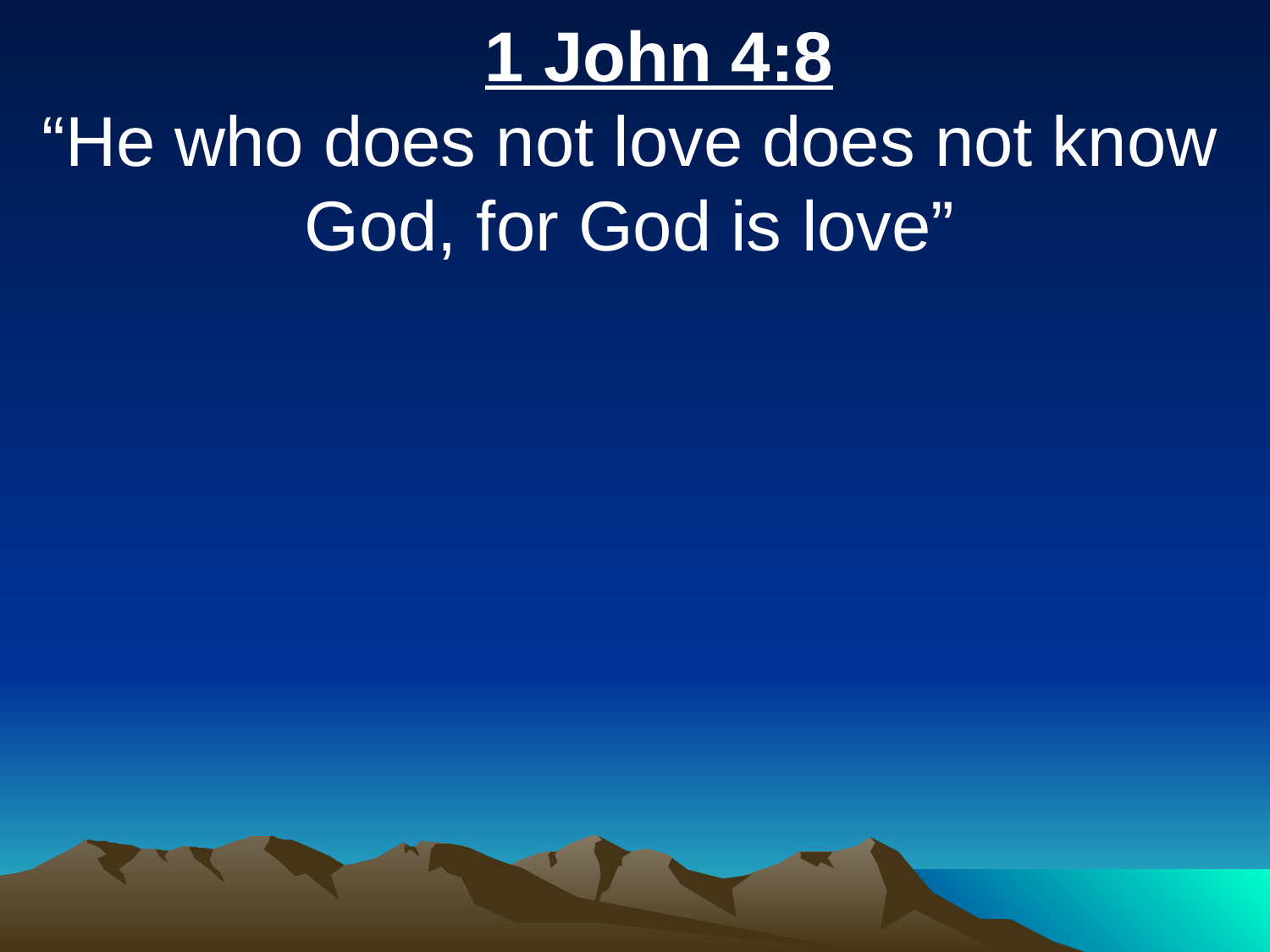

1 John 4:8
“He who does not love does not know God, for God is love”